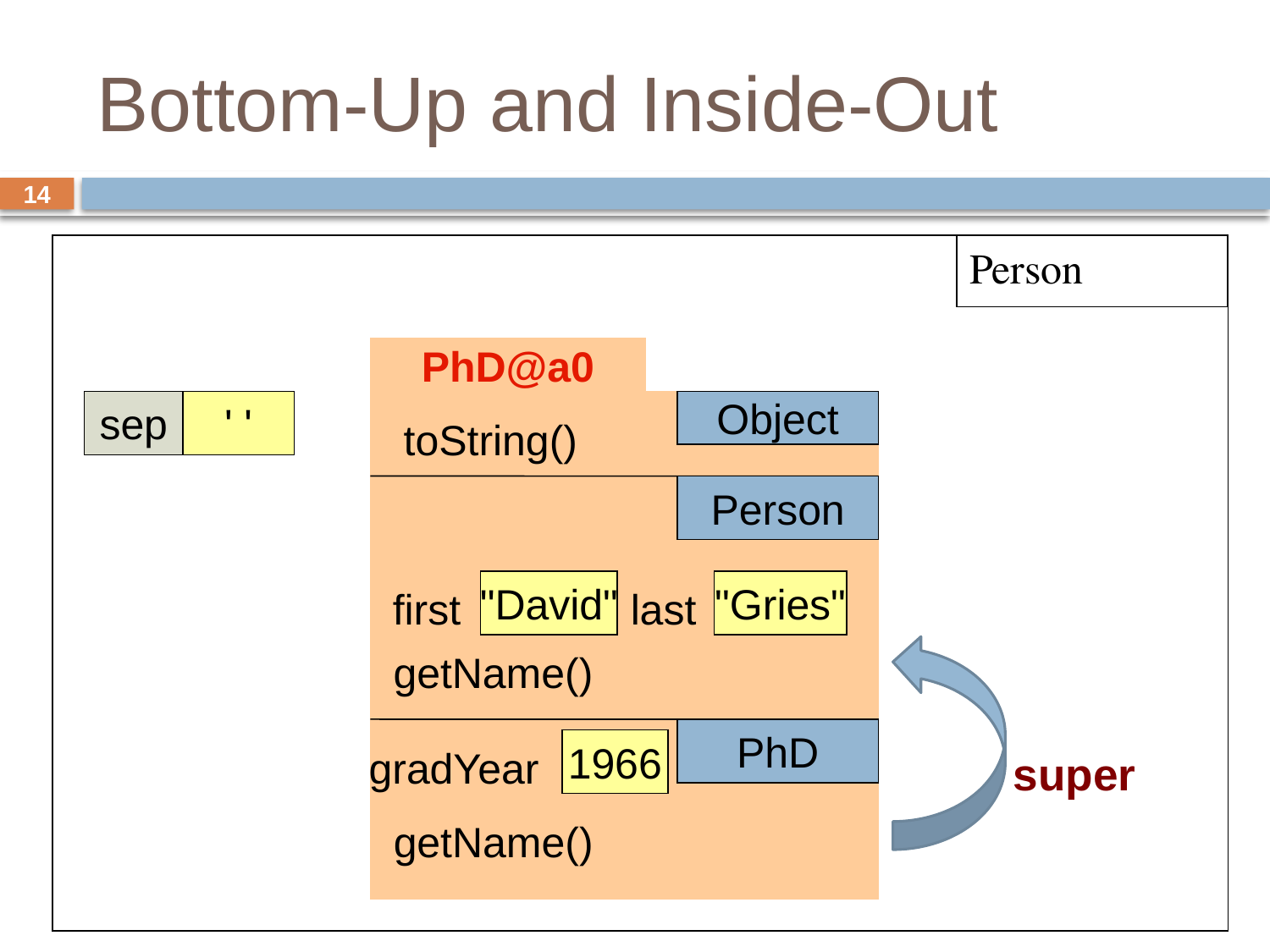

# Bottom-Up and Inside-Out
14

Person
PhD@a0

Object
toString()

Person
"David"
"Gries"
first
last
getName()

PhD
1966
gradYear
' '
sep

super
getName()